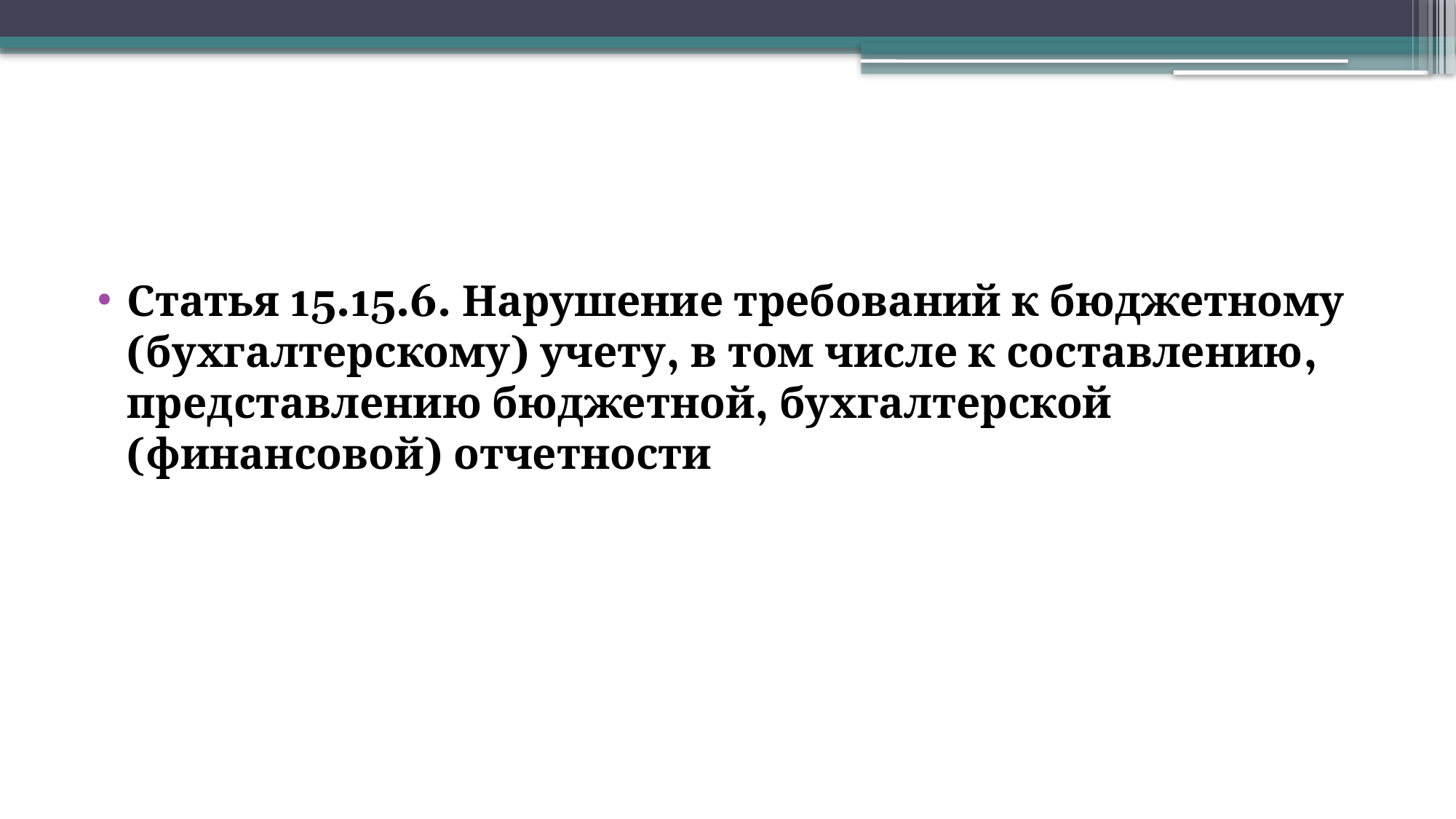

#
Статья 15.15.6. Нарушение требований к бюджетному (бухгалтерскому) учету, в том числе к составлению, представлению бюджетной, бухгалтерской (финансовой) отчетности